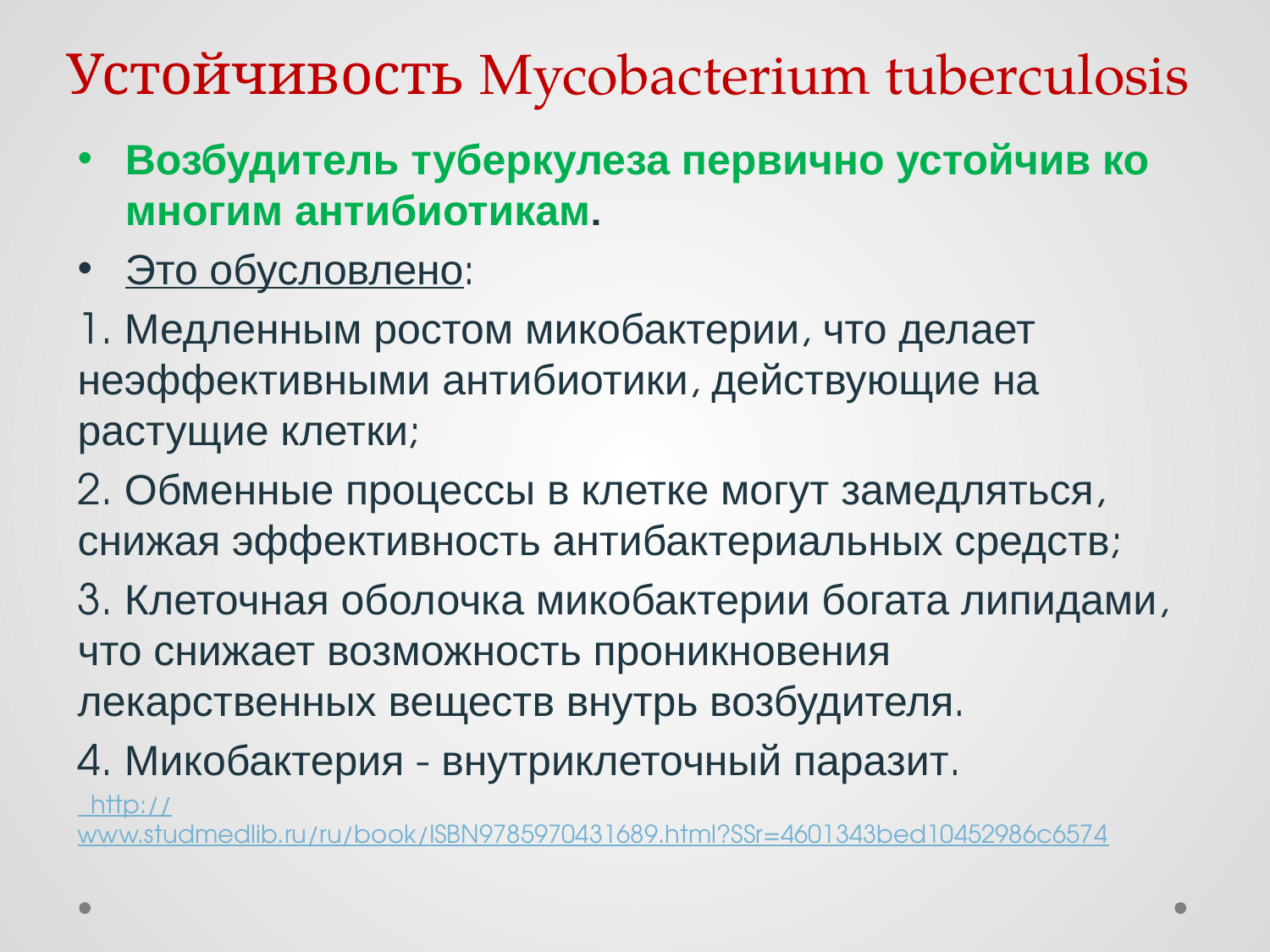

# Устойчивость Mycobacterium tuberculosis
Возбудитель туберкулеза первично устойчив ко многим антибиотикам.
Это обусловлено:
1. Медленным ростом микобактерии, что делает неэффективными антибиотики, действующие на растущие клетки;
2. Обменные процессы в клетке могут замедляться, снижая эффективность антибактериальных средств;
3. Клеточная оболочка микобактерии богата липидами, что снижает возможность проникновения лекарственных веществ внутрь возбудителя.
4. Микобактерия - внутриклеточный паразит.
  http://www.studmedlib.ru/ru/book/ISBN9785970431689.html?SSr=4601343bed10452986c6574